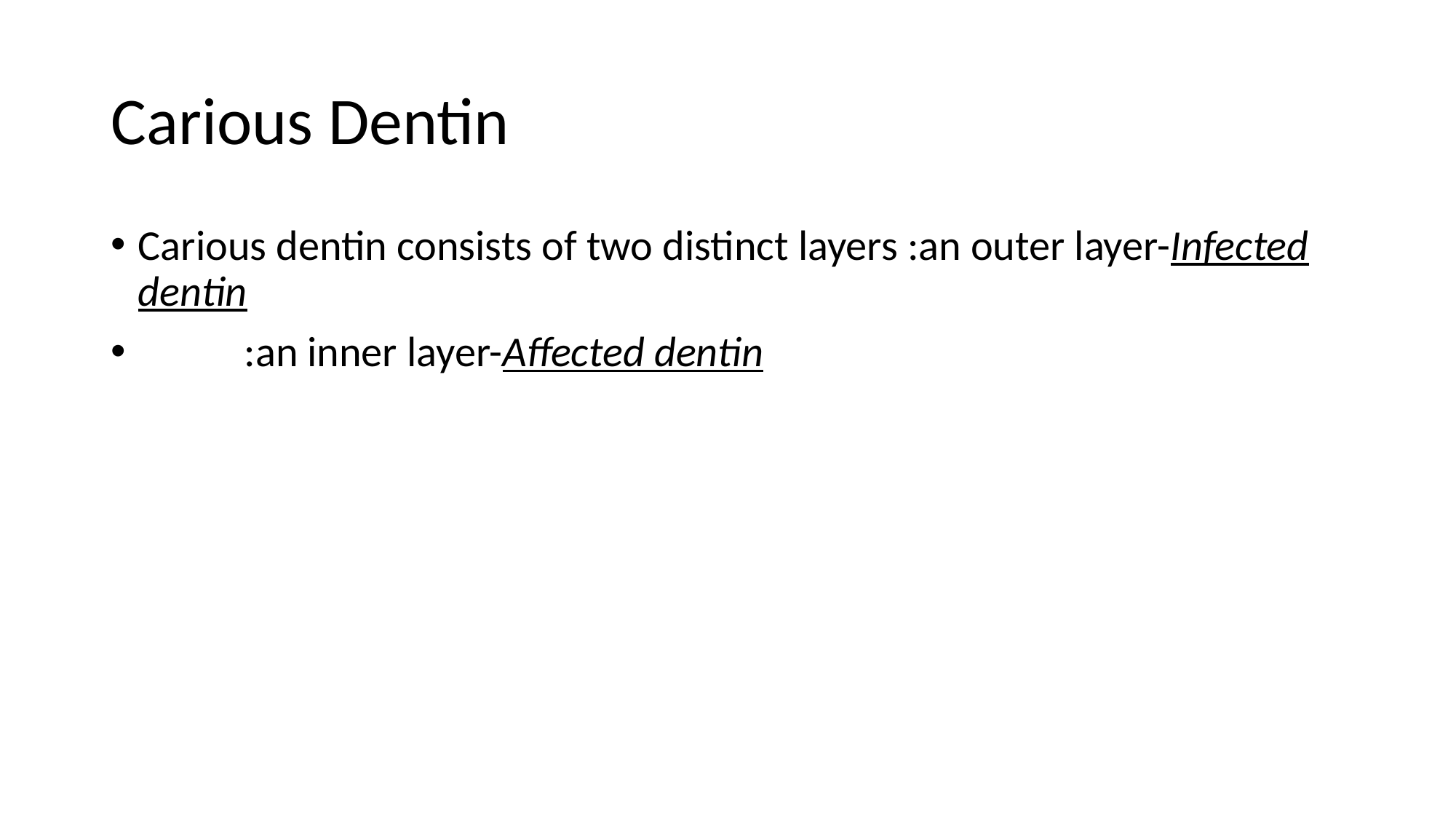

# Carious Dentin
Carious dentin consists of two distinct layers :an outer layer-Infected dentin
           :an inner layer-Affected dentin